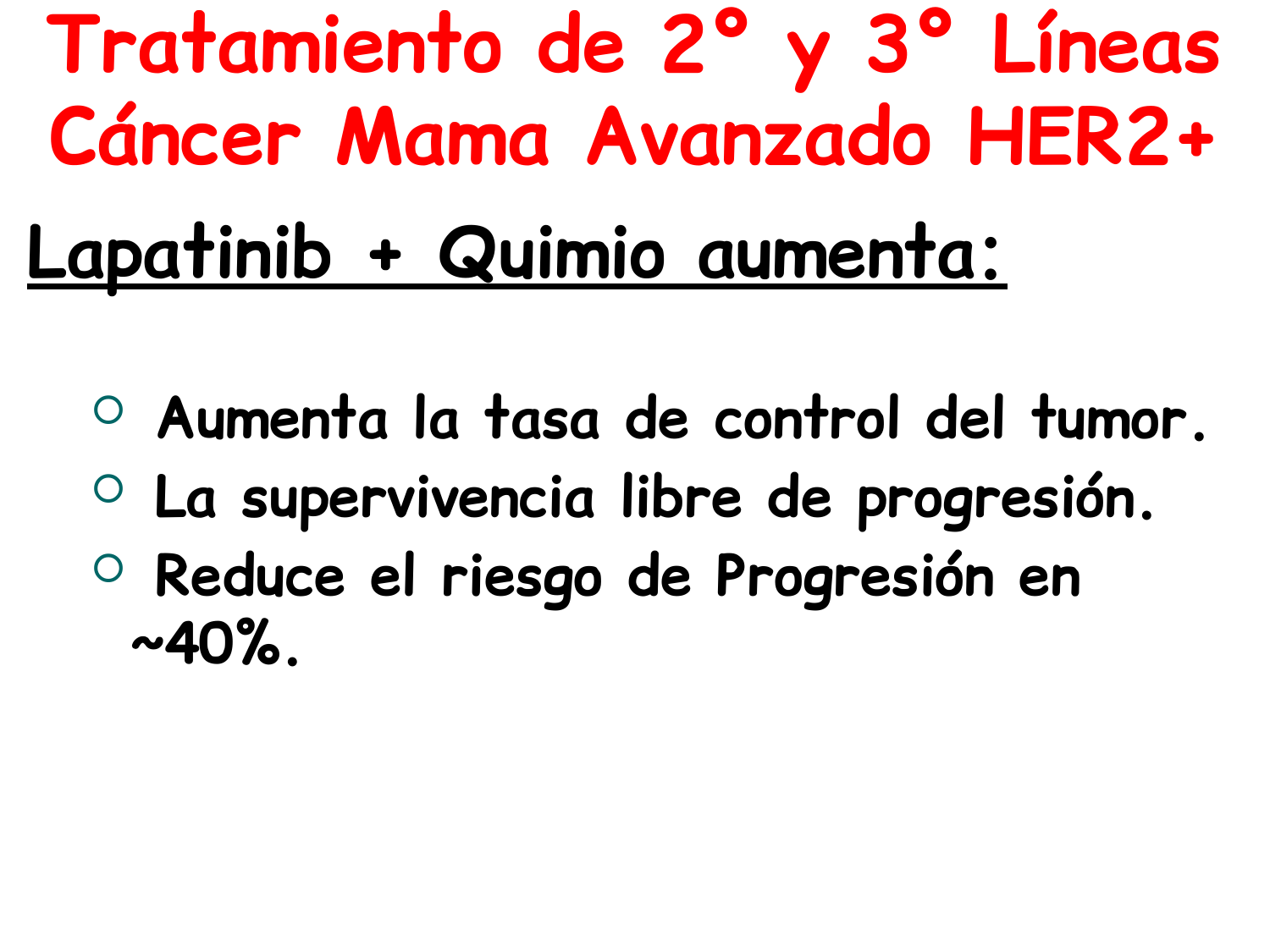

# Tratamiento de 2º y 3º Líneas Cáncer Mama Avanzado HER2+

Lapatinib + Quimio aumenta:

 Aumenta la tasa de control del tumor.
 La supervivencia libre de progresión.
 Reduce el riesgo de Progresión en ~40%.